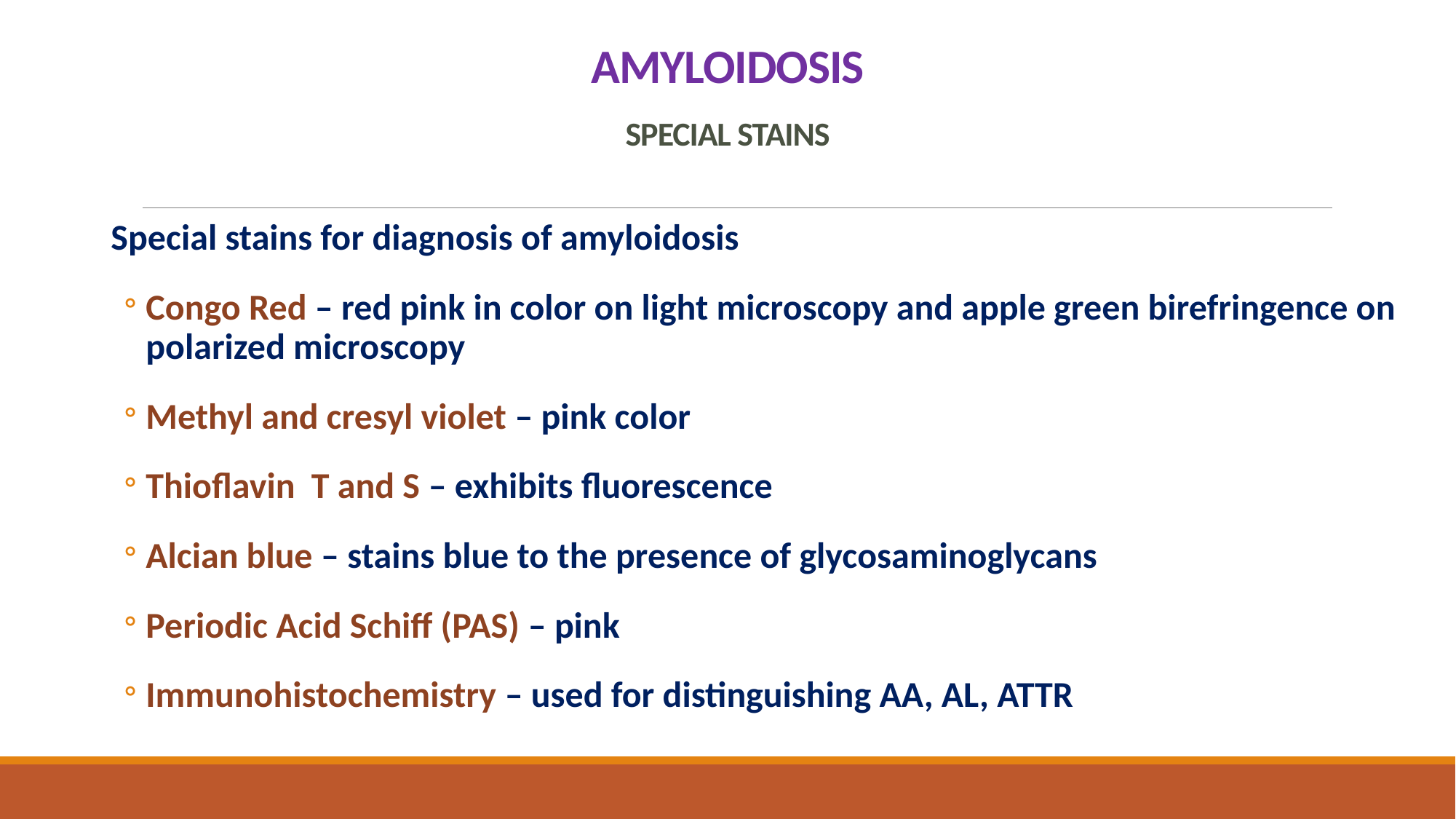

# AMYLOIDOSIS SPECIAL STAINS
Special stains for diagnosis of amyloidosis
Congo Red – red pink in color on light microscopy and apple green birefringence on polarized microscopy
Methyl and cresyl violet – pink color
Thioflavin  T and S – exhibits fluorescence
Alcian blue – stains blue to the presence of glycosaminoglycans
Periodic Acid Schiff (PAS) – pink
Immunohistochemistry – used for distinguishing AA, AL, ATTR